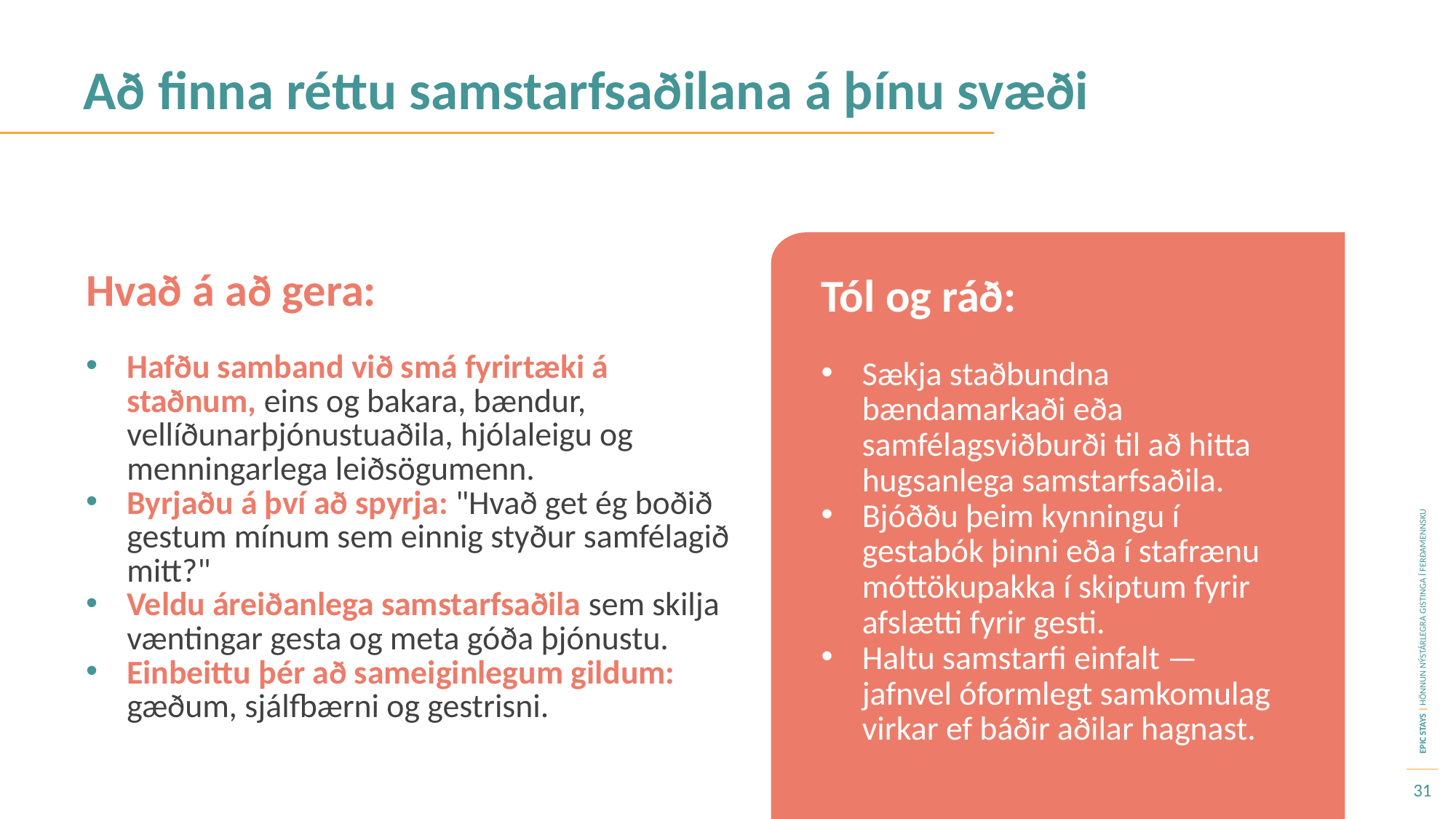

Að finna réttu samstarfsaðilana á þínu svæði

Hvað á að gera:
Tól og ráð:

Sækja staðbundna bændamarkaði eða samfélagsviðburði til að hitta hugsanlega samstarfsaðila.
Bjóððu þeim kynningu í gestabók þinni eða í stafrænu móttökupakka í skiptum fyrir afslætti fyrir gesti.
Haltu samstarfi einfalt — jafnvel óformlegt samkomulag virkar ef báðir aðilar hagnast.

Hafðu samband við smá fyrirtæki á staðnum, eins og bakara, bændur, vellíðunarþjónustuaðila, hjólaleigu og menningarlega leiðsögumenn.
Byrjaðu á því að spyrja: "Hvað get ég boðið gestum mínum sem einnig styður samfélagið mitt?"
Veldu áreiðanlega samstarfsaðila sem skilja væntingar gesta og meta góða þjónustu.
Einbeittu þér að sameiginlegum gildum: gæðum, sjálfbærni og gestrisni.

31